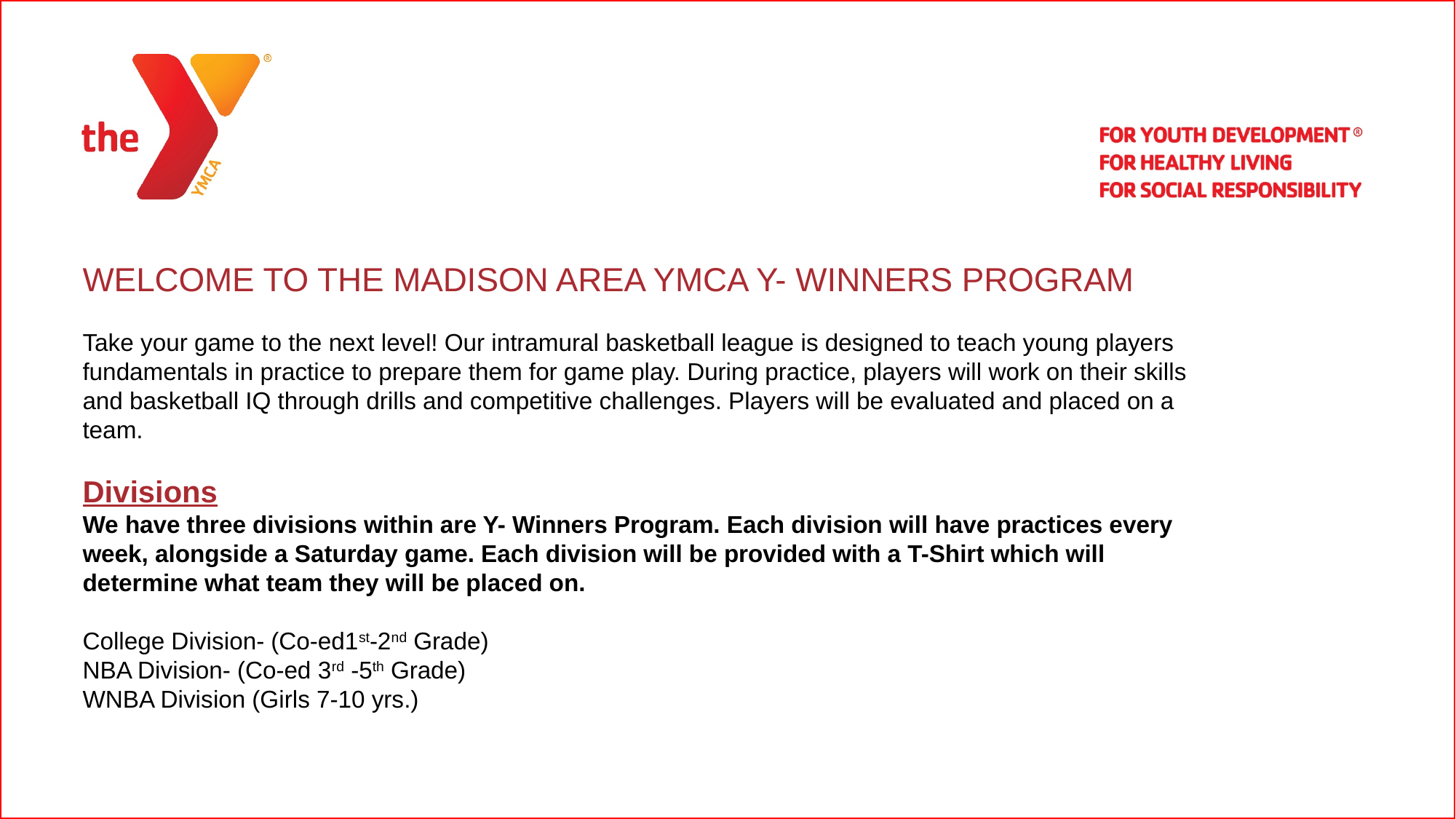

|  |
| --- |
WELCOME TO THE MADISON AREA YMCA Y- WINNERS PROGRAM

Take your game to the next level! Our intramural basketball league is designed to teach young players fundamentals in practice to prepare them for game play. During practice, players will work on their skills and basketball IQ through drills and competitive challenges. Players will be evaluated and placed on a team.

Divisions
We have three divisions within are Y- Winners Program. Each division will have practices every week, alongside a Saturday game. Each division will be provided with a T-Shirt which will determine what team they will be placed on.

College Division- (Co-ed1st-2nd Grade)
NBA Division- (Co-ed 3rd -5th Grade)
WNBA Division (Girls 7-10 yrs.)